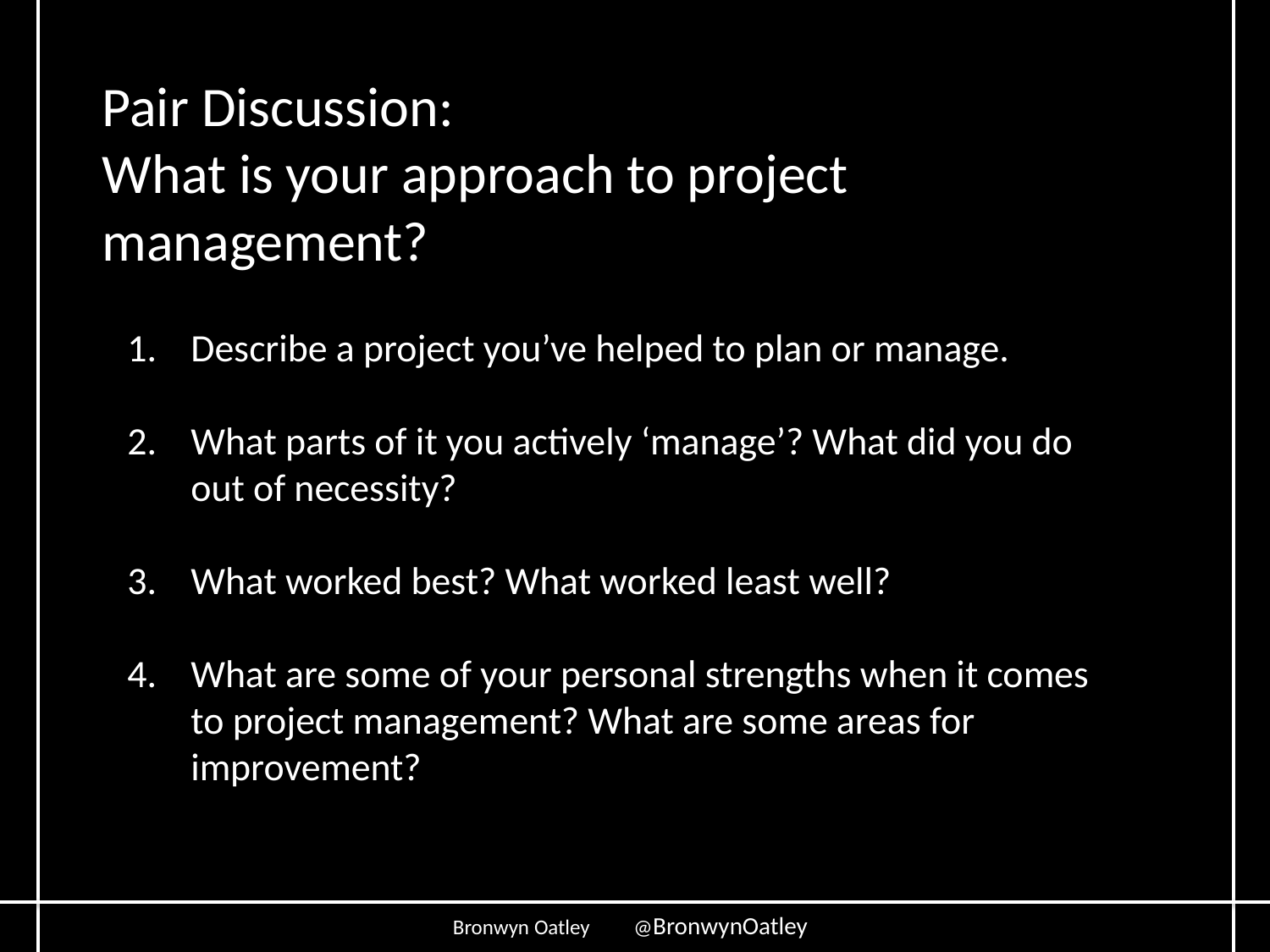

Pair Discussion:
What is your approach to project management?
Describe a project you’ve helped to plan or manage.

What parts of it you actively ‘manage’? What did you do out of necessity?

What worked best? What worked least well?

What are some of your personal strengths when it comes to project management? What are some areas for improvement?

Bronwyn Oatley         @BronwynOatley